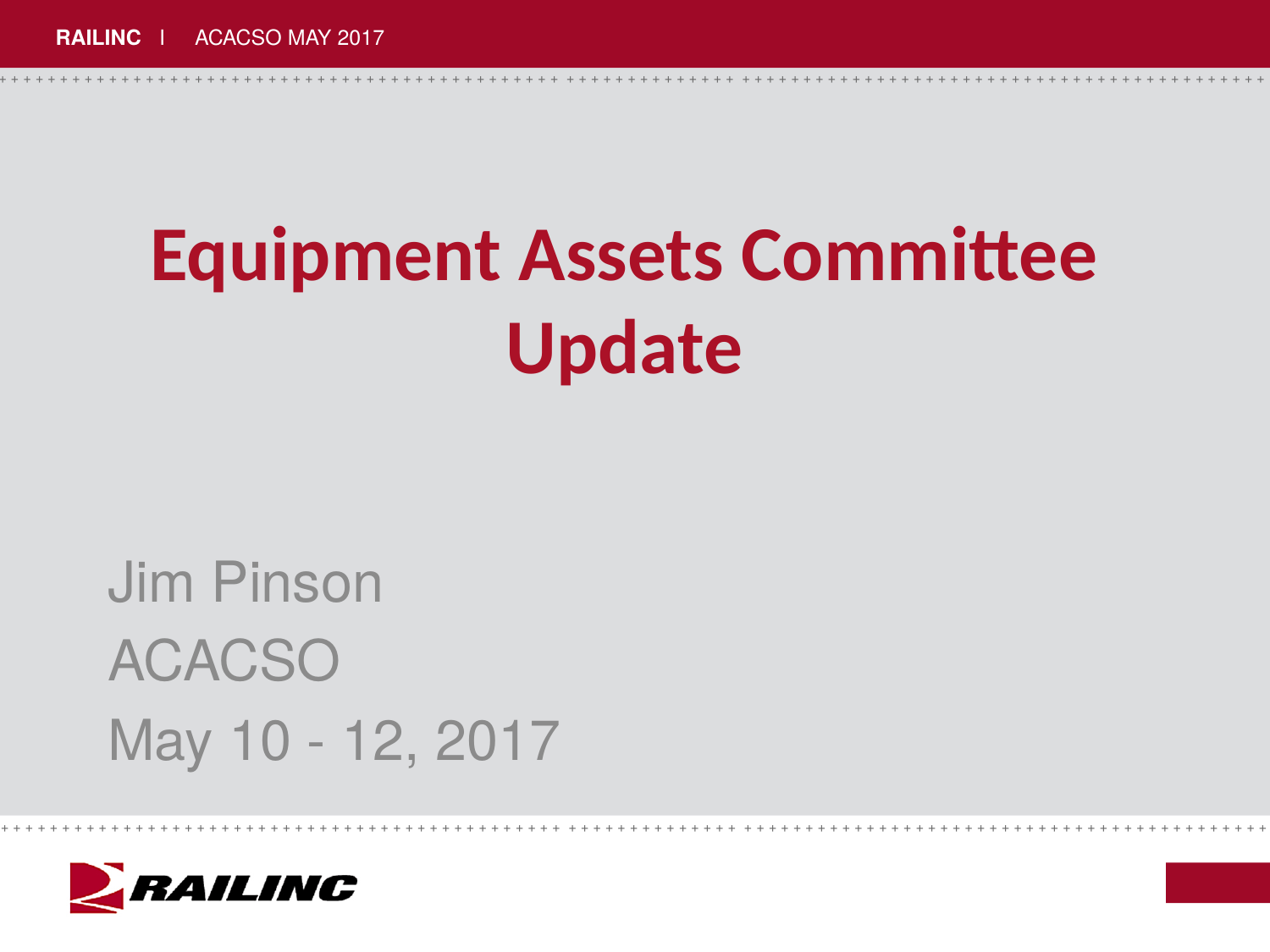

# Equipment Assets Committee Update
Jim Pinson
ACACSO
May 10 - 12, 2017